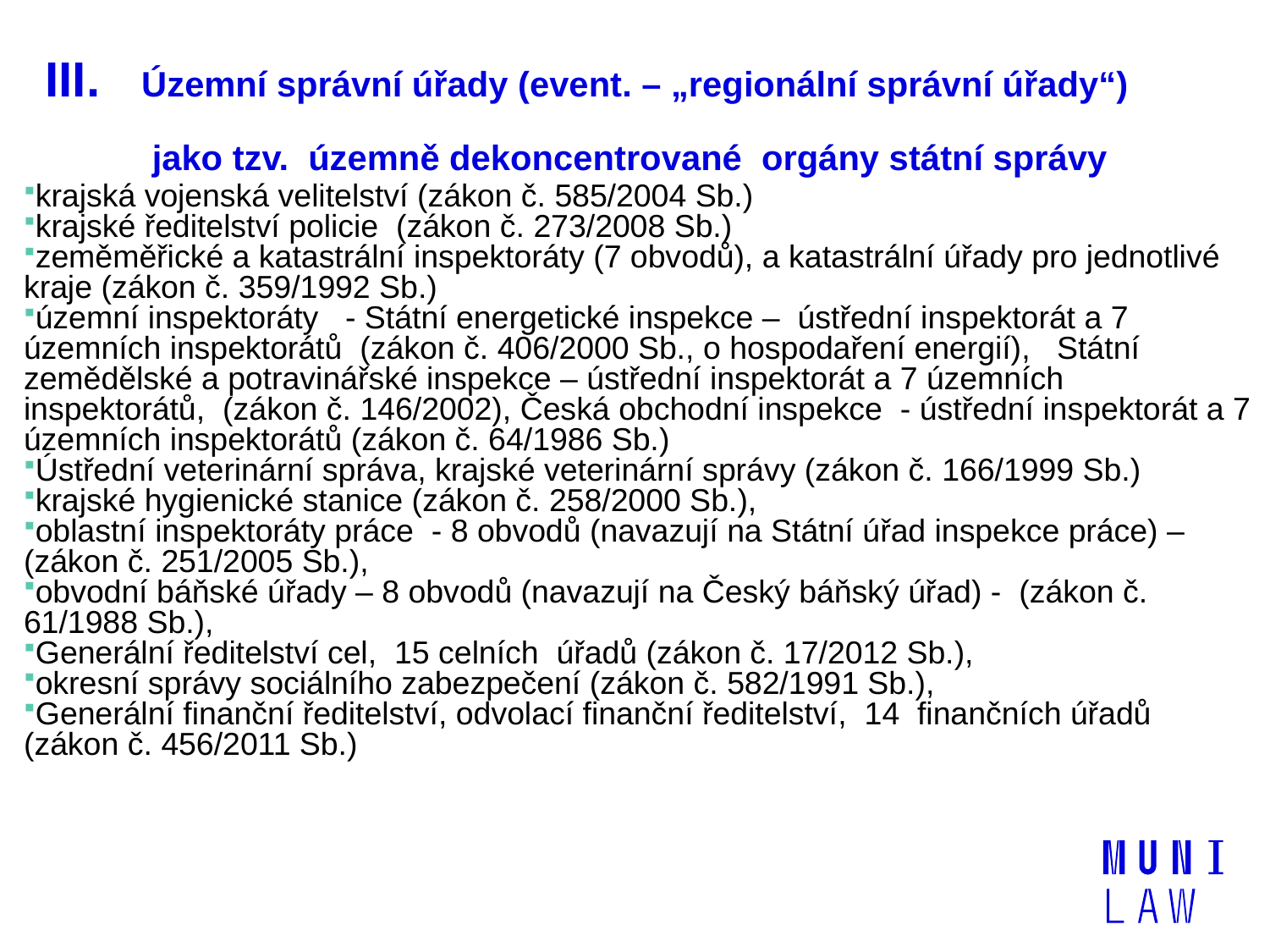

# III.   Územní správní úřady (event. – „regionální správní úřady“) jako tzv.  územně dekoncentrované  orgány státní správy

krajská vojenská velitelství (zákon č. 585/2004 Sb.)
krajské ředitelství policie  (zákon č. 273/2008 Sb.)
zeměměřické a katastrální inspektoráty (7 obvodů), a katastrální úřady pro jednotlivé kraje (zákon č. 359/1992 Sb.)
územní inspektoráty   - Státní energetické inspekce –  ústřední inspektorát a 7 územních inspektorátů  (zákon č. 406/2000 Sb., o hospodaření energií),   Státní zemědělské a potravinářské inspekce – ústřední inspektorát a 7 územních inspektorátů,  (zákon č. 146/2002), Česká obchodní inspekce  - ústřední inspektorát a 7 územních inspektorátů (zákon č. 64/1986 Sb.)
Ústřední veterinární správa, krajské veterinární správy (zákon č. 166/1999 Sb.)
krajské hygienické stanice (zákon č. 258/2000 Sb.),
oblastní inspektoráty práce  - 8 obvodů (navazují na Státní úřad inspekce práce) – (zákon č. 251/2005 Sb.),
obvodní báňské úřady – 8 obvodů (navazují na Český báňský úřad) -  (zákon č. 61/1988 Sb.),
Generální ředitelství cel,  15 celních  úřadů (zákon č. 17/2012 Sb.),
okresní správy sociálního zabezpečení (zákon č. 582/1991 Sb.),
Generální finanční ředitelství, odvolací finanční ředitelství,  14  finančních úřadů (zákon č. 456/2011 Sb.)